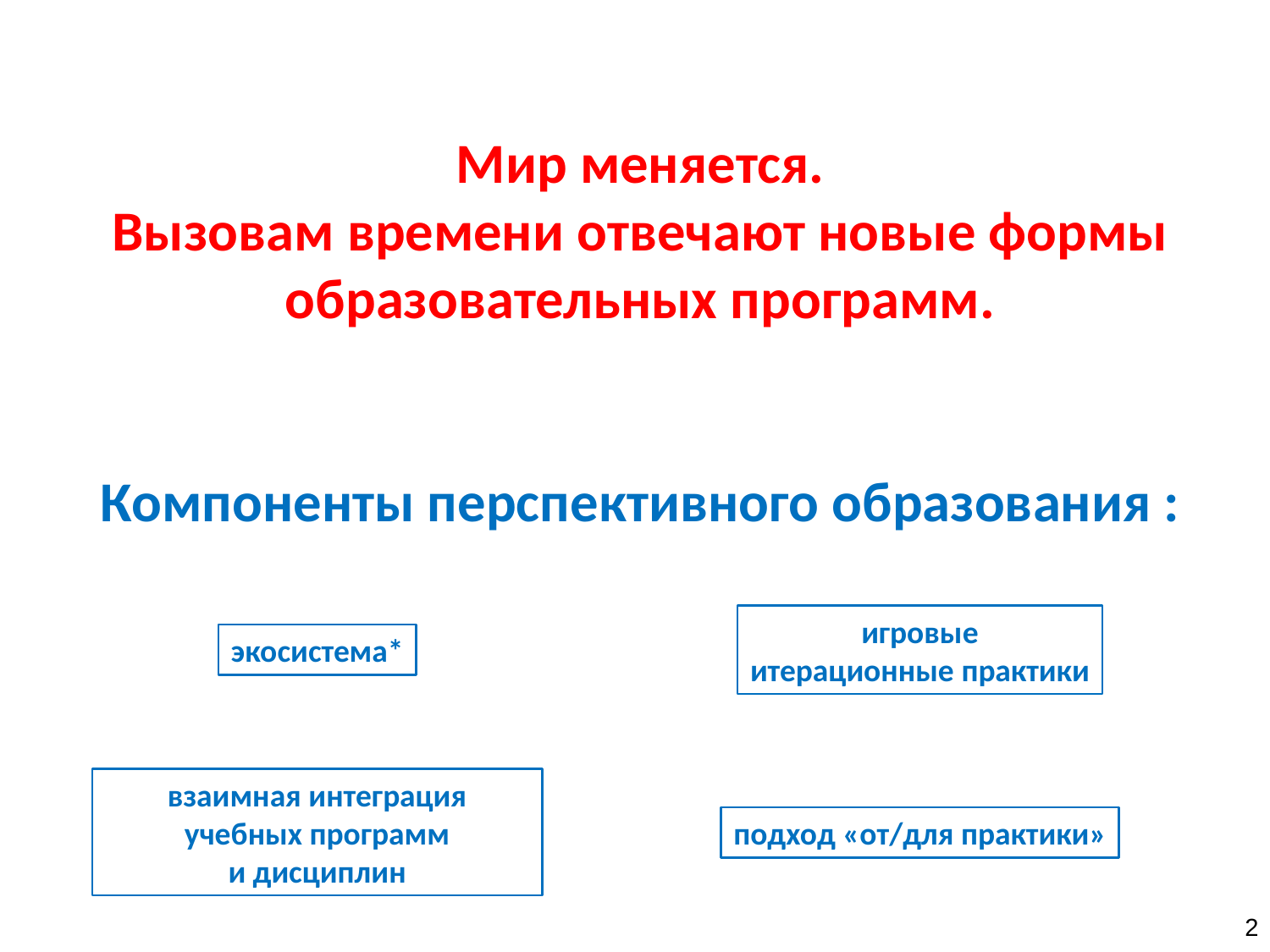

Мир меняется.
Вызовам времени отвечают новые формы образовательных программ.

Компоненты перспективного образования :
экосистема*
игровые
итерационные практики
взаимная интеграция
учебных программ
и дисциплин
подход «от/для практики»
2